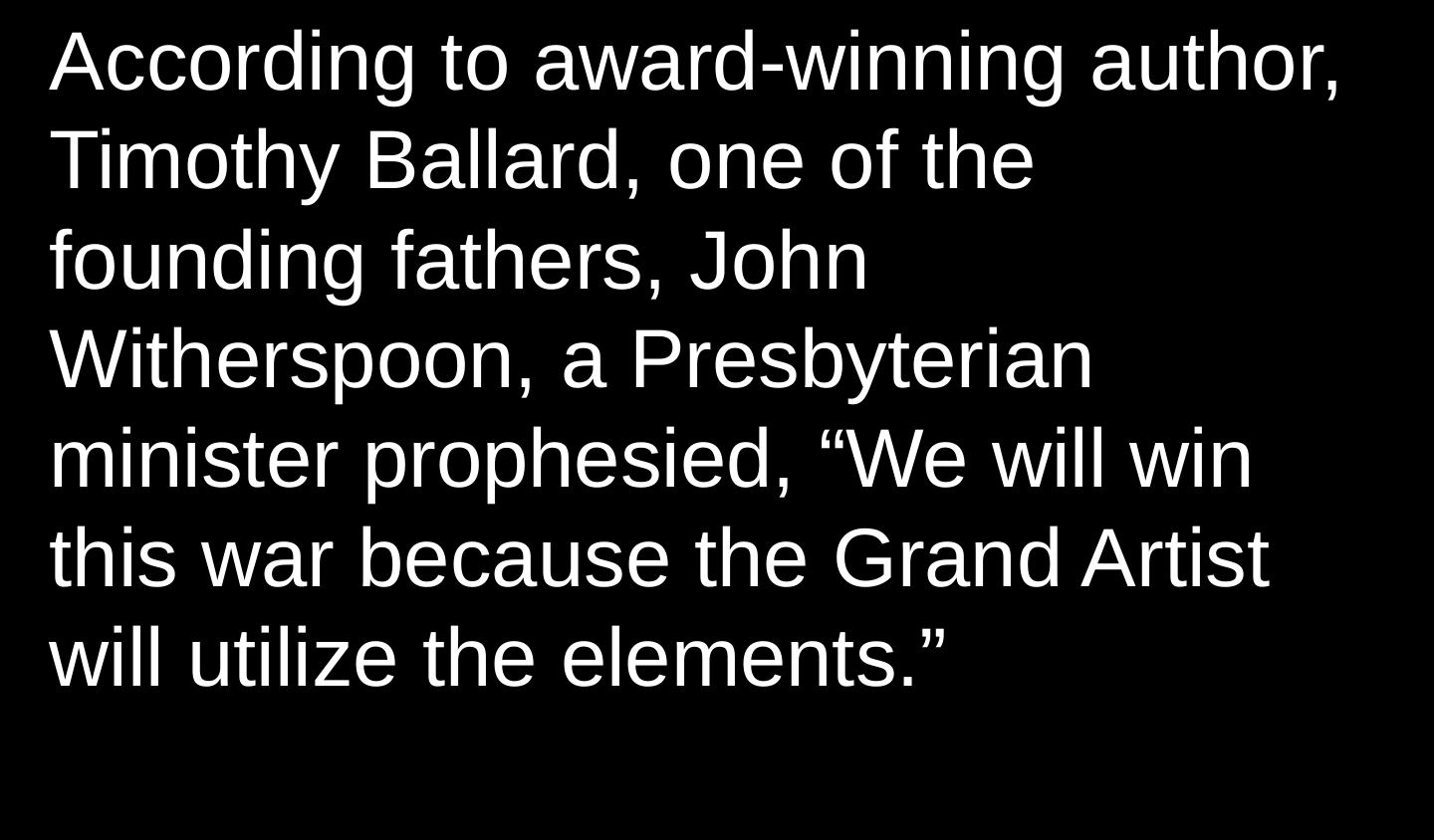

According to award-winning author, Timothy Ballard, one of the founding fathers, John Witherspoon, a Presbyterian minister prophesied, “We will win this war because the Grand Artist will utilize the elements.”